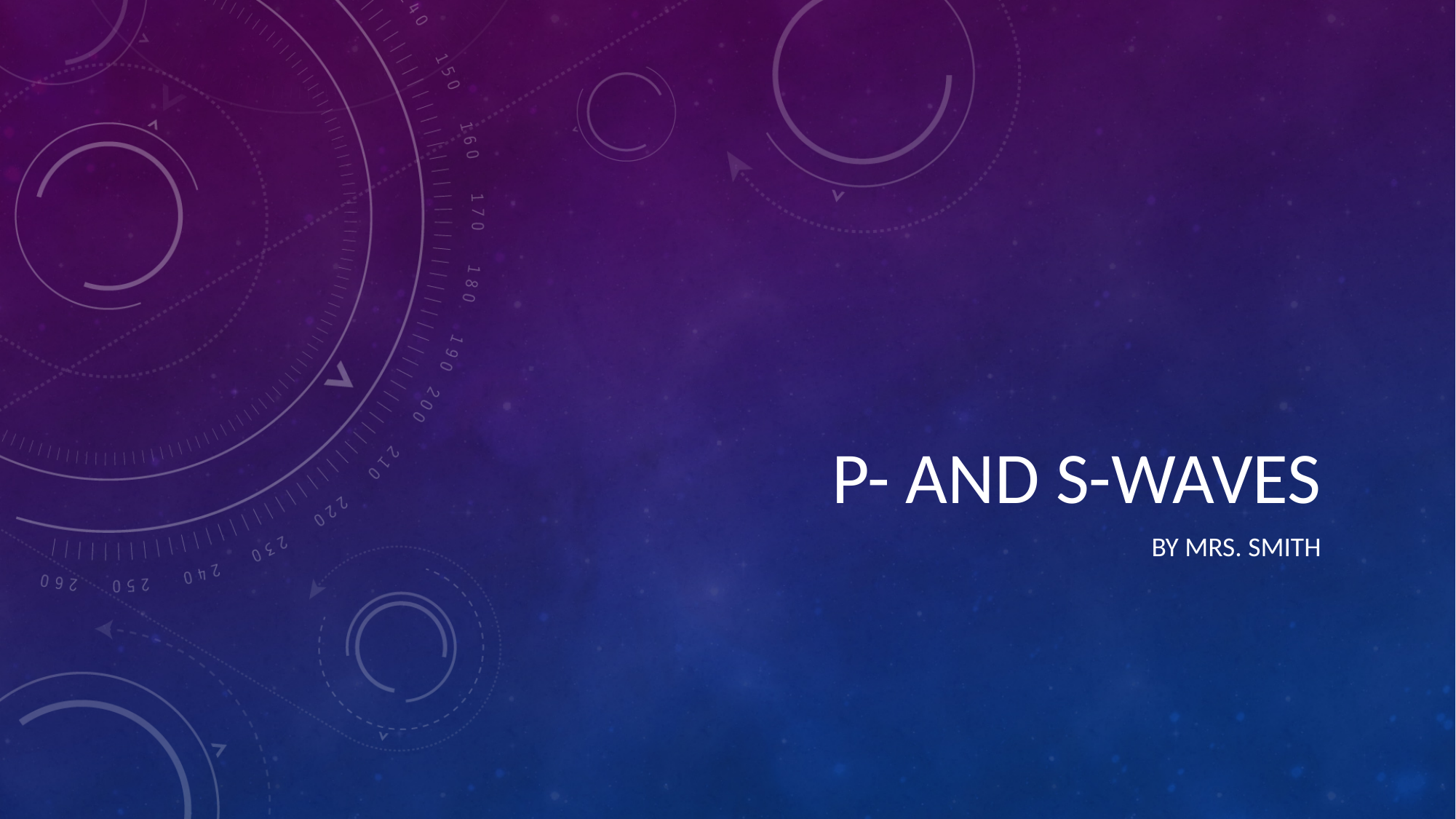

# P- and S-Waves
By Mrs. Smith